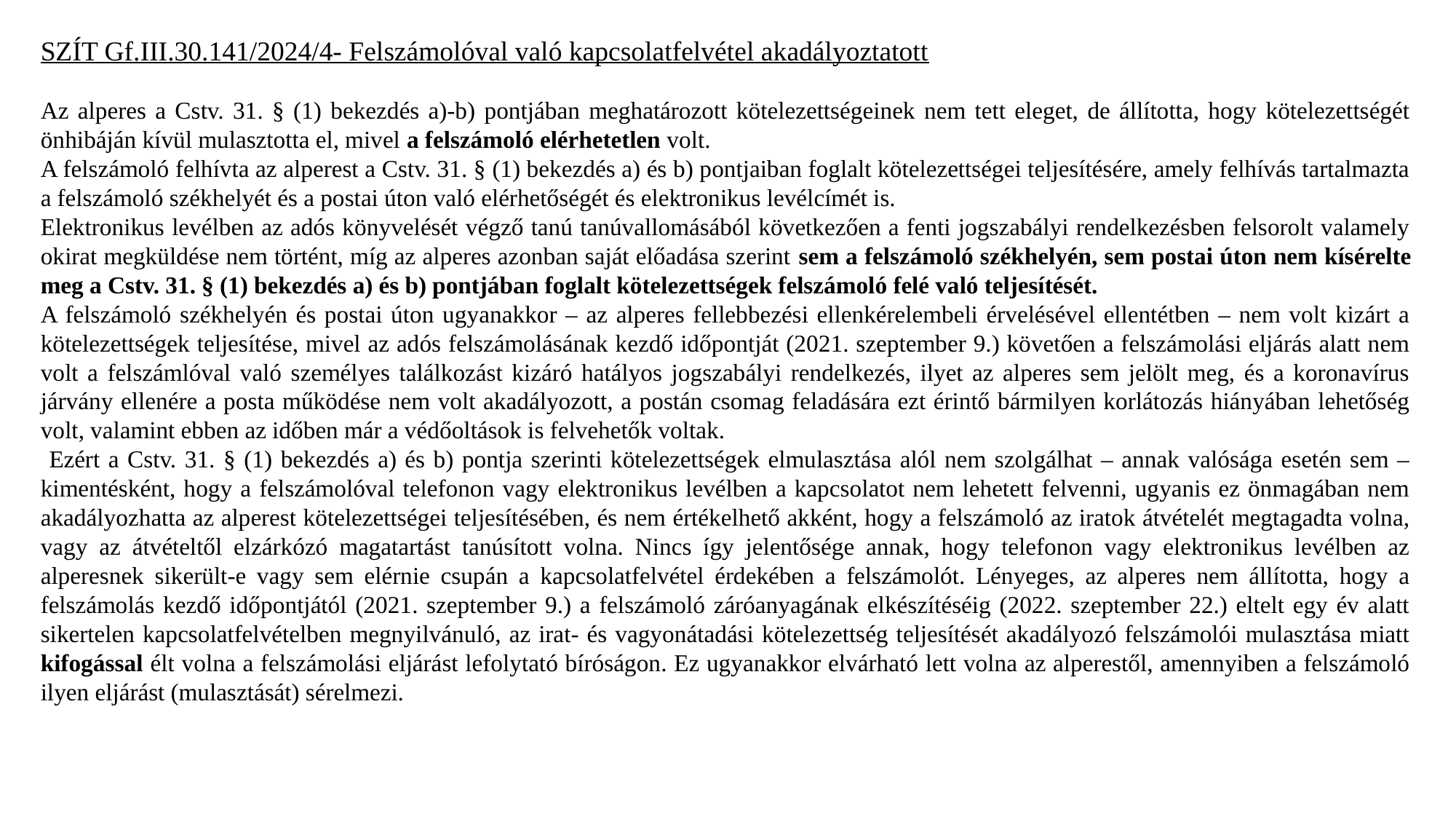

SZÍT Gf.III.30.141/2024/4- Felszámolóval való kapcsolatfelvétel akadályoztatott

Az alperes a Cstv. 31. § (1) bekezdés a)-b) pontjában meghatározott kötelezettségeinek nem tett eleget, de állította, hogy kötelezettségét önhibáján kívül mulasztotta el, mivel a felszámoló elérhetetlen volt.
A felszámoló felhívta az alperest a Cstv. 31. § (1) bekezdés a) és b) pontjaiban foglalt kötelezettségei teljesítésére, amely felhívás tartalmazta a felszámoló székhelyét és a postai úton való elérhetőségét és elektronikus levélcímét is.
Elektronikus levélben az adós könyvelését végző tanú tanúvallomásából következően a fenti jogszabályi rendelkezésben felsorolt valamely okirat megküldése nem történt, míg az alperes azonban saját előadása szerint sem a felszámoló székhelyén, sem postai úton nem kísérelte meg a Cstv. 31. § (1) bekezdés a) és b) pontjában foglalt kötelezettségek felszámoló felé való teljesítését.
A felszámoló székhelyén és postai úton ugyanakkor – az alperes fellebbezési ellenkérelembeli érvelésével ellentétben – nem volt kizárt a kötelezettségek teljesítése, mivel az adós felszámolásának kezdő időpontját (2021. szeptember 9.) követően a felszámolási eljárás alatt nem volt a felszámlóval való személyes találkozást kizáró hatályos jogszabályi rendelkezés, ilyet az alperes sem jelölt meg, és a koronavírus járvány ellenére a posta működése nem volt akadályozott, a postán csomag feladására ezt érintő bármilyen korlátozás hiányában lehetőség volt, valamint ebben az időben már a védőoltások is felvehetők voltak.
 Ezért a Cstv. 31. § (1) bekezdés a) és b) pontja szerinti kötelezettségek elmulasztása alól nem szolgálhat – annak valósága esetén sem – kimentésként, hogy a felszámolóval telefonon vagy elektronikus levélben a kapcsolatot nem lehetett felvenni, ugyanis ez önmagában nem akadályozhatta az alperest kötelezettségei teljesítésében, és nem értékelhető akként, hogy a felszámoló az iratok átvételét megtagadta volna, vagy az átvételtől elzárkózó magatartást tanúsított volna. Nincs így jelentősége annak, hogy telefonon vagy elektronikus levélben az alperesnek sikerült-e vagy sem elérnie csupán a kapcsolatfelvétel érdekében a felszámolót. Lényeges, az alperes nem állította, hogy a felszámolás kezdő időpontjától (2021. szeptember 9.) a felszámoló záróanyagának elkészítéséig (2022. szeptember 22.) eltelt egy év alatt sikertelen kapcsolatfelvételben megnyilvánuló, az irat- és vagyonátadási kötelezettség teljesítését akadályozó felszámolói mulasztása miatt kifogással élt volna a felszámolási eljárást lefolytató bíróságon. Ez ugyanakkor elvárható lett volna az alperestől, amennyiben a felszámoló ilyen eljárást (mulasztását) sérelmezi.